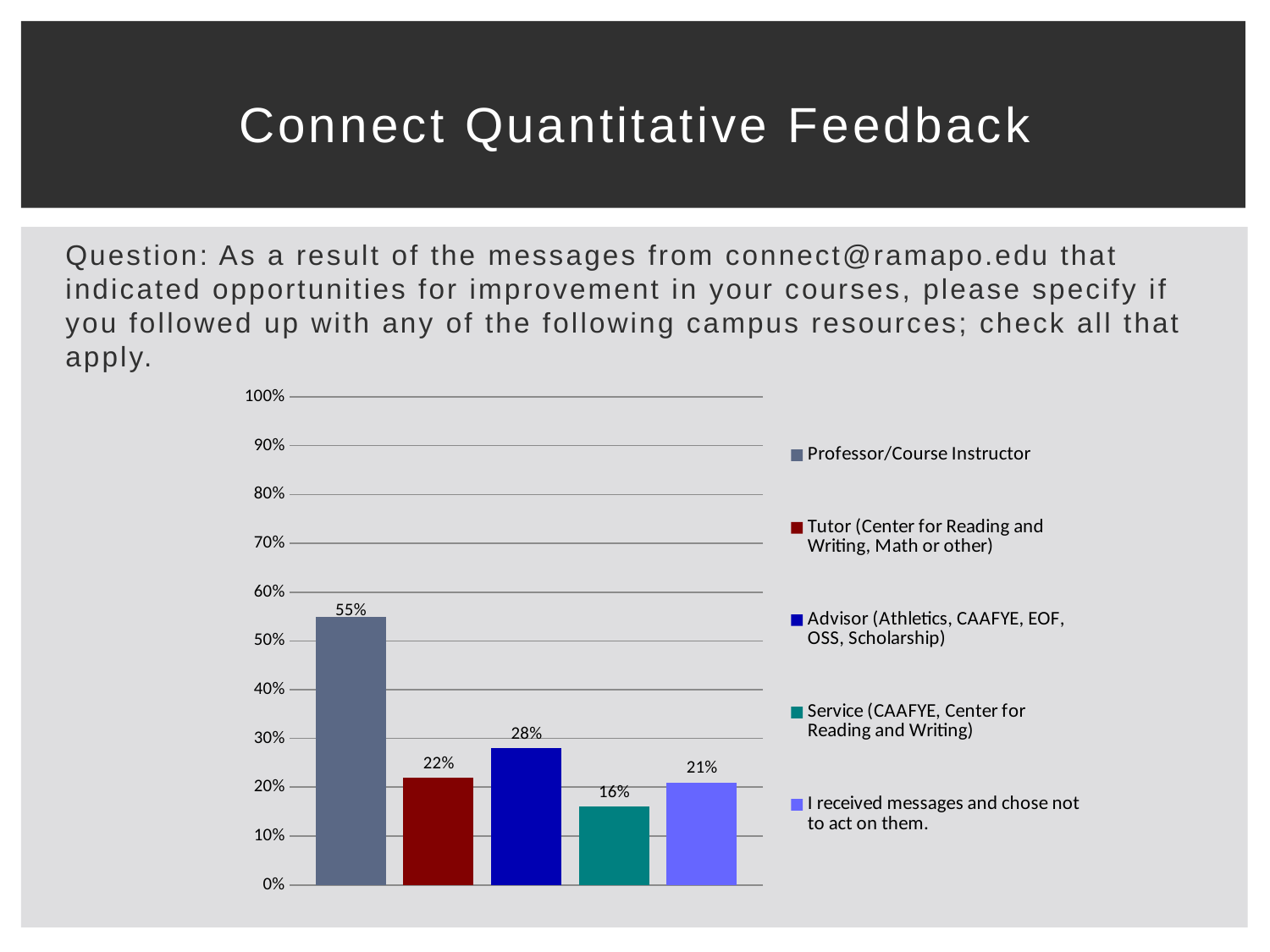

# Connect Quantitative Feedback
Question: As a result of the messages from connect@ramapo.edu that indicated opportunities for improvement in your courses, please specify if you followed up with any of the following campus resources; check all that apply.

### Chart

| Category | Professor/Course Instructor | Tutor (Center for Reading and Writing, Math or other) | Advisor (Athletics, CAAFYE, EOF, OSS, Scholarship) | Service (CAAFYE, Center for Reading and Writing) | I received messages and chose not to act on them. |
|---|---|---|---|---|---|